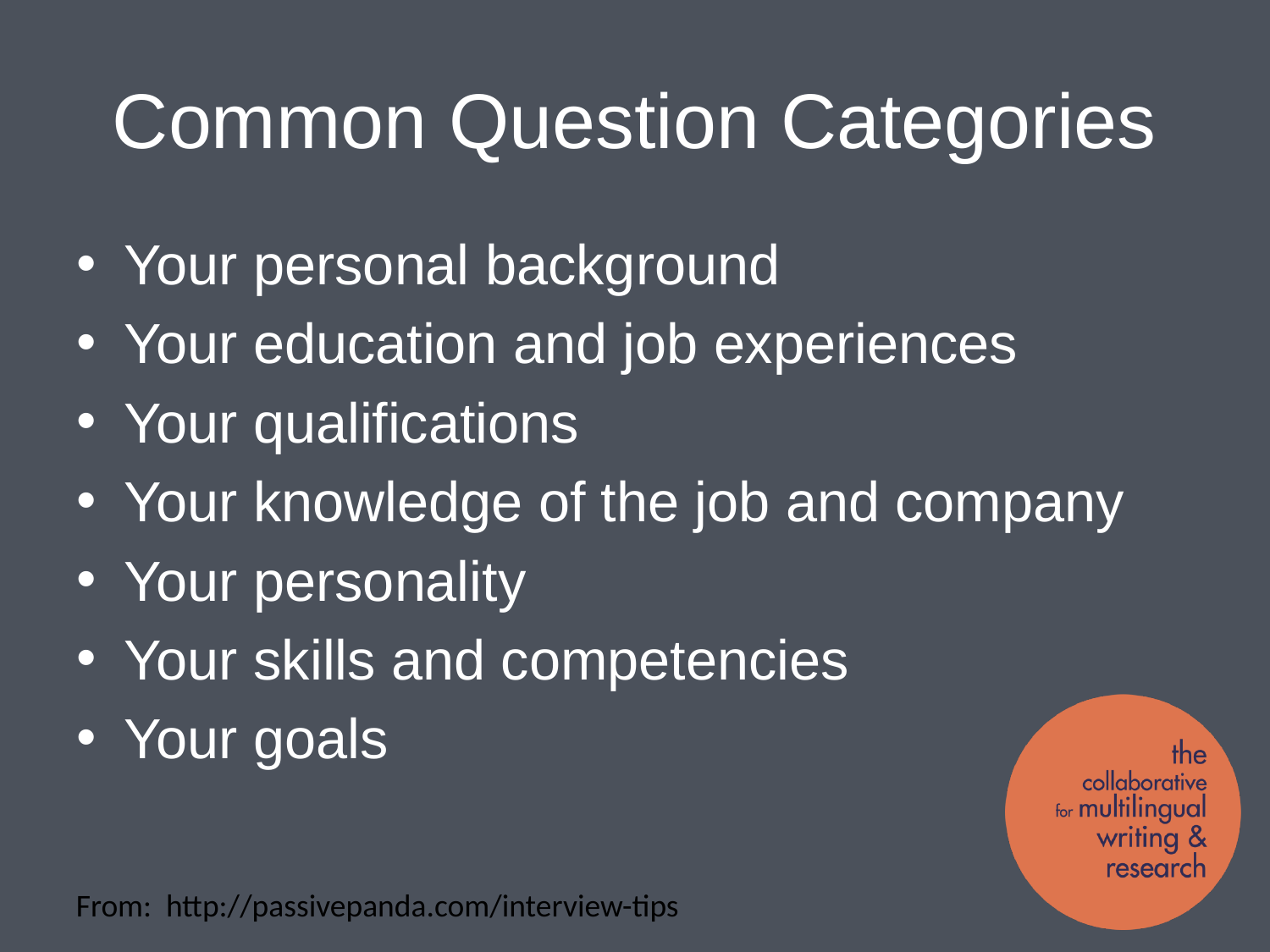

# Common Question Categories
Your personal background
Your education and job experiences
Your qualifications
Your knowledge of the job and company
Your personality
Your skills and competencies
Your goals

From:  http://passivepanda.com/interview-tips